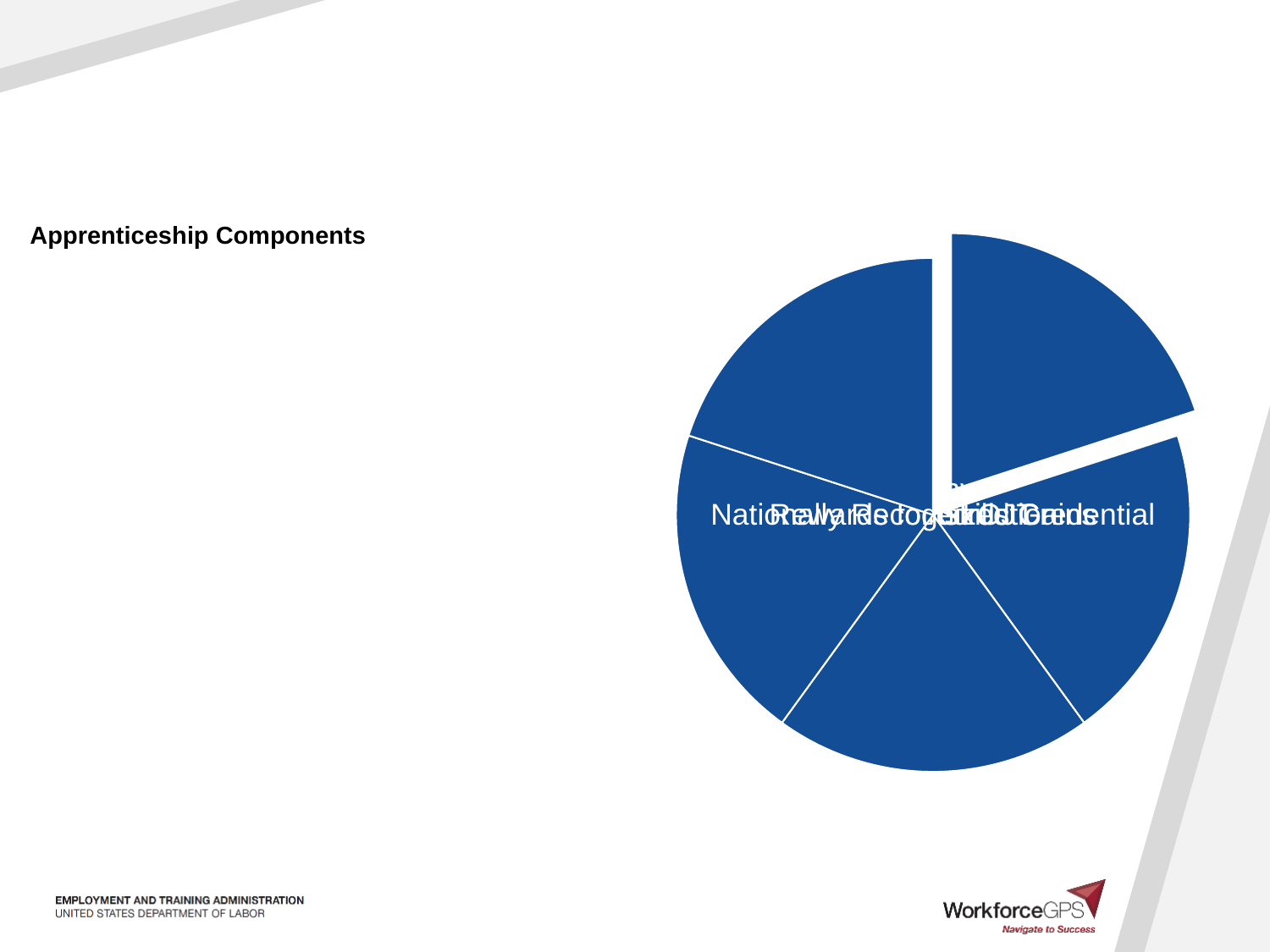

Business Involvement
Structured OJT
Related Instruction
Rewards for Skills Gains
Nationally Recognized Credential
# Apprenticeship Components